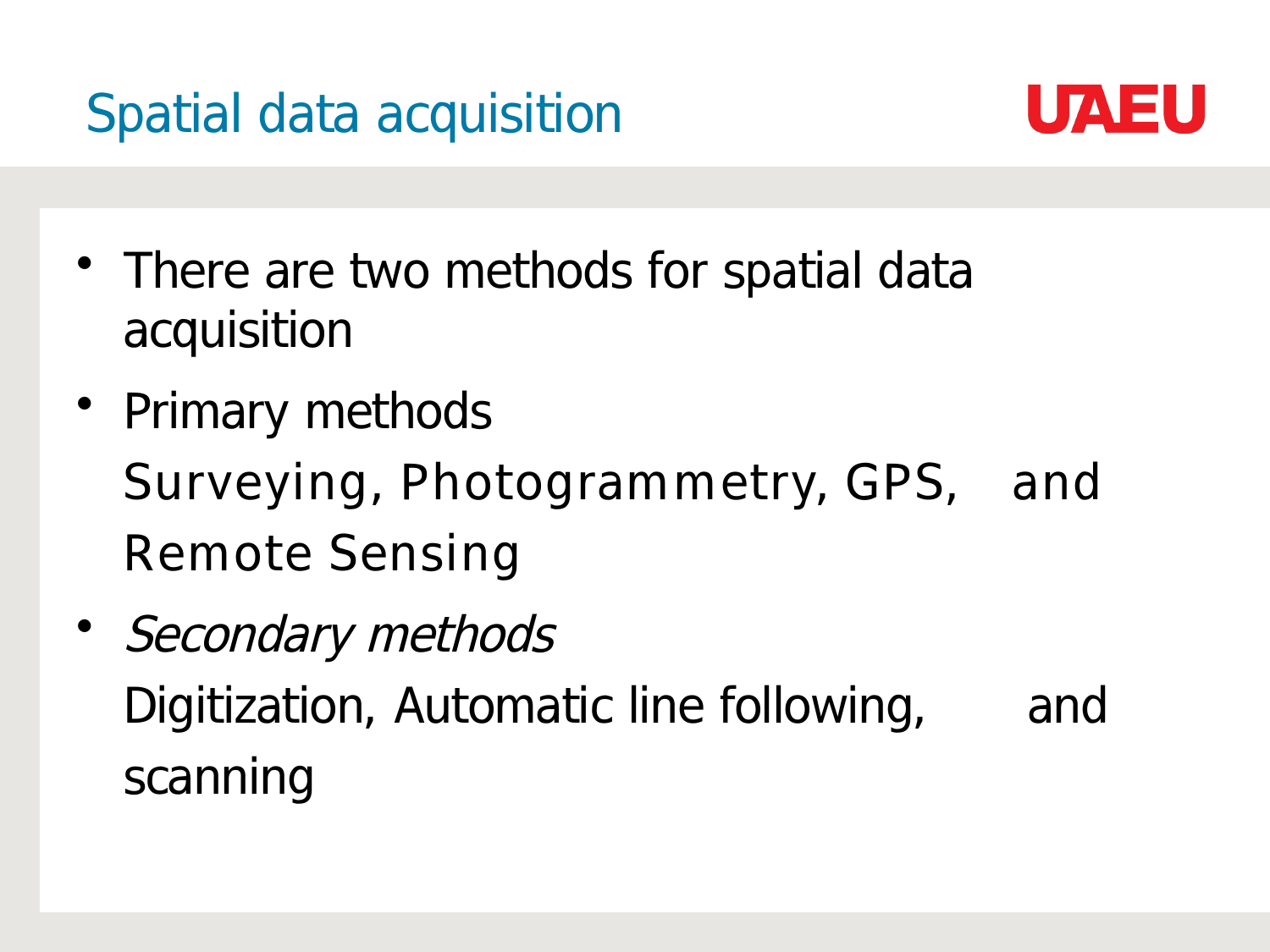

# Spatial data acquisition
There are two methods for spatial data acquisition
Primary methods				 	 Surveying, Photogrammetry, GPS,	and Remote Sensing
Secondary methods 				 Digitization, Automatic line following, 	 and scanning